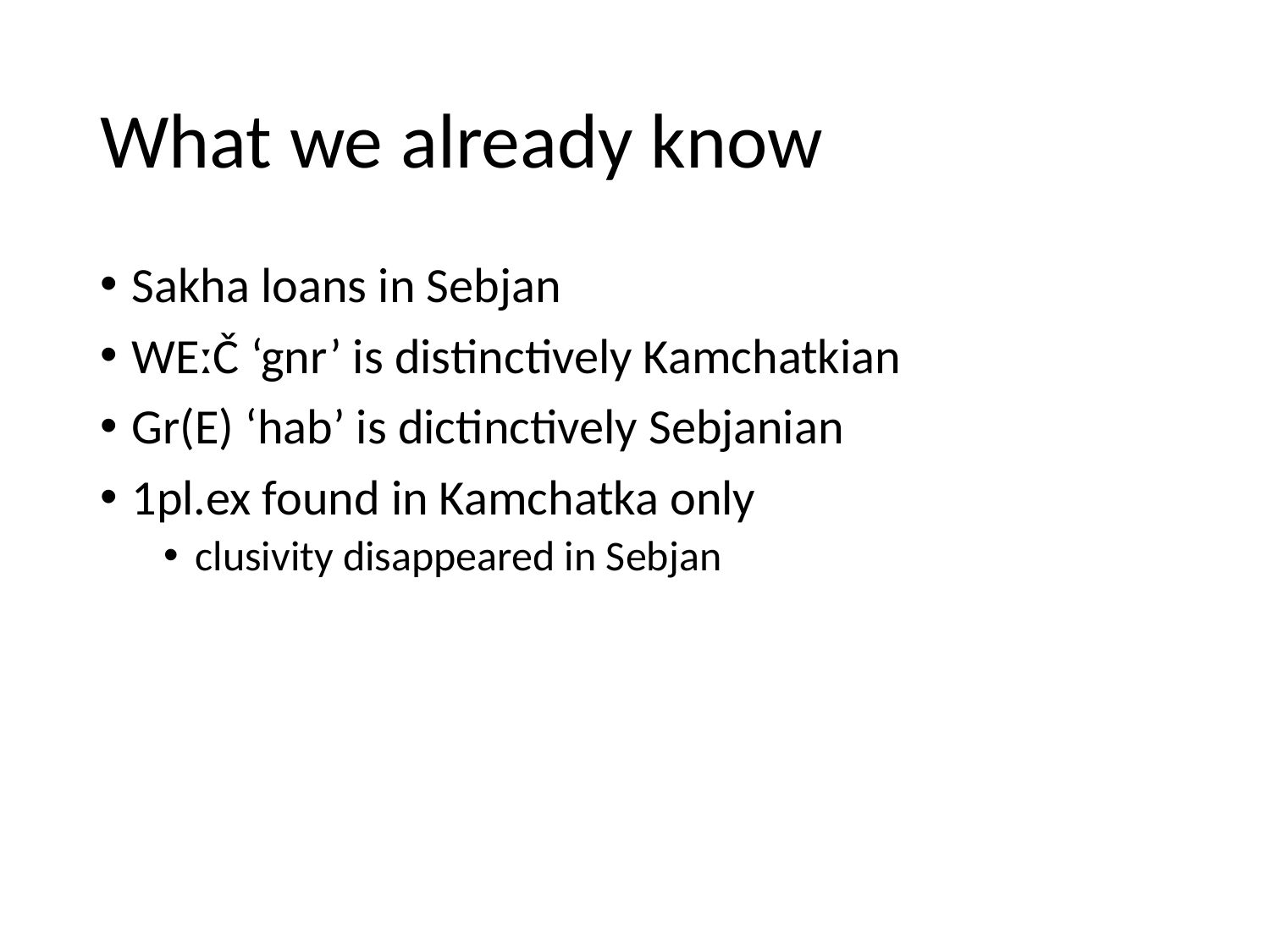

# What we already know
Sakha loans in Sebjan
WEːČ ‘gnr’ is distinctively Kamchatkian
Gr(E) ‘hab’ is dictinctively Sebjanian
1pl.ex found in Kamchatka only
clusivity disappeared in Sebjan